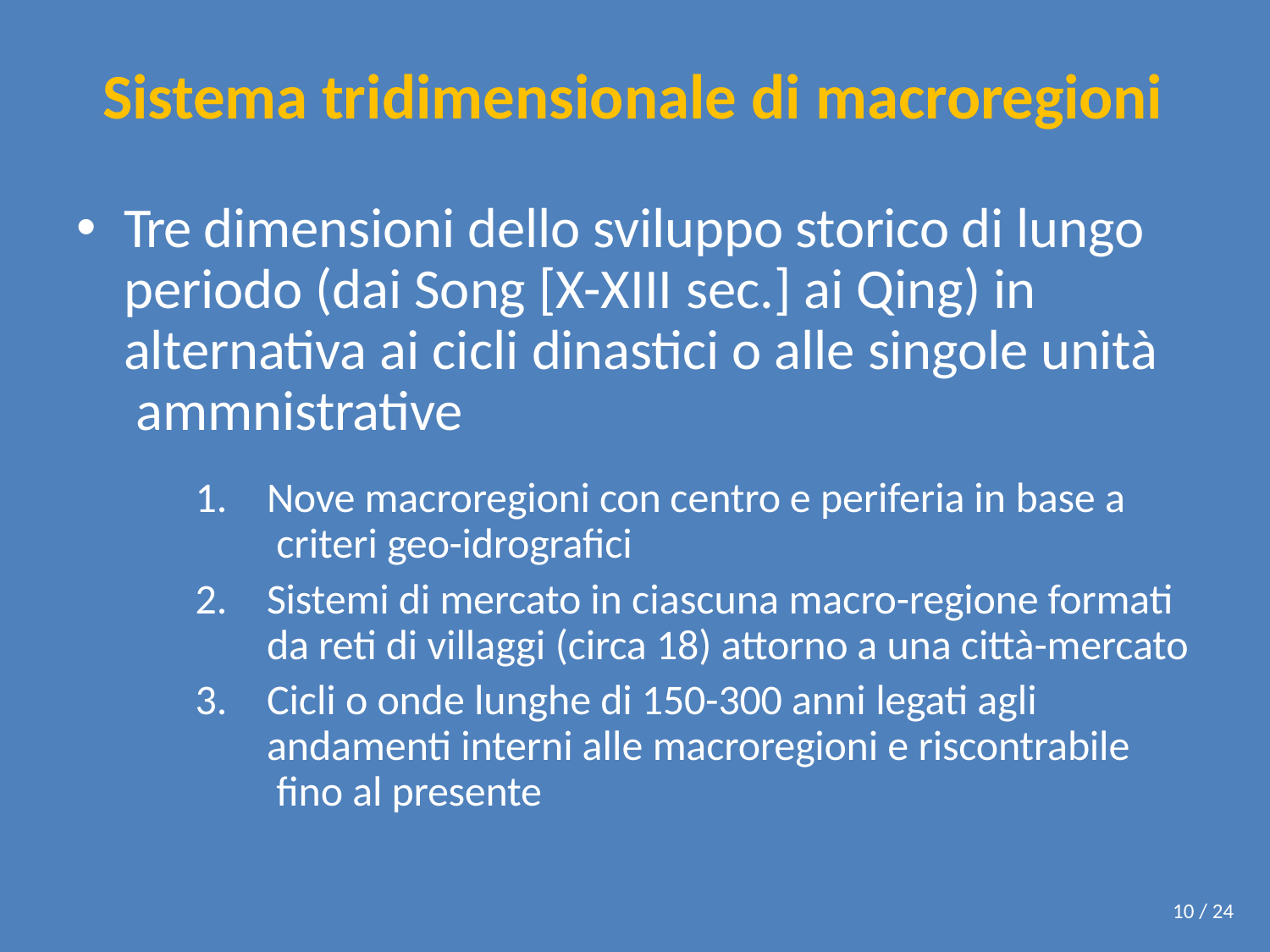

# Sistema tridimensionale di macroregioni
Tre dimensioni dello sviluppo storico di lungo  periodo (dai Song [X-XIII sec.] ai Qing) in  alternativa ai cicli dinastici o alle singole unità  ammnistrative
Nove macroregioni con centro e periferia in base a  criteri geo-idrografici
Sistemi di mercato in ciascuna macro-regione formati  da reti di villaggi (circa 18) attorno a una città-mercato
Cicli o onde lunghe di 150-300 anni legati agli  andamenti interni alle macroregioni e riscontrabile  fino al presente

10 / 24